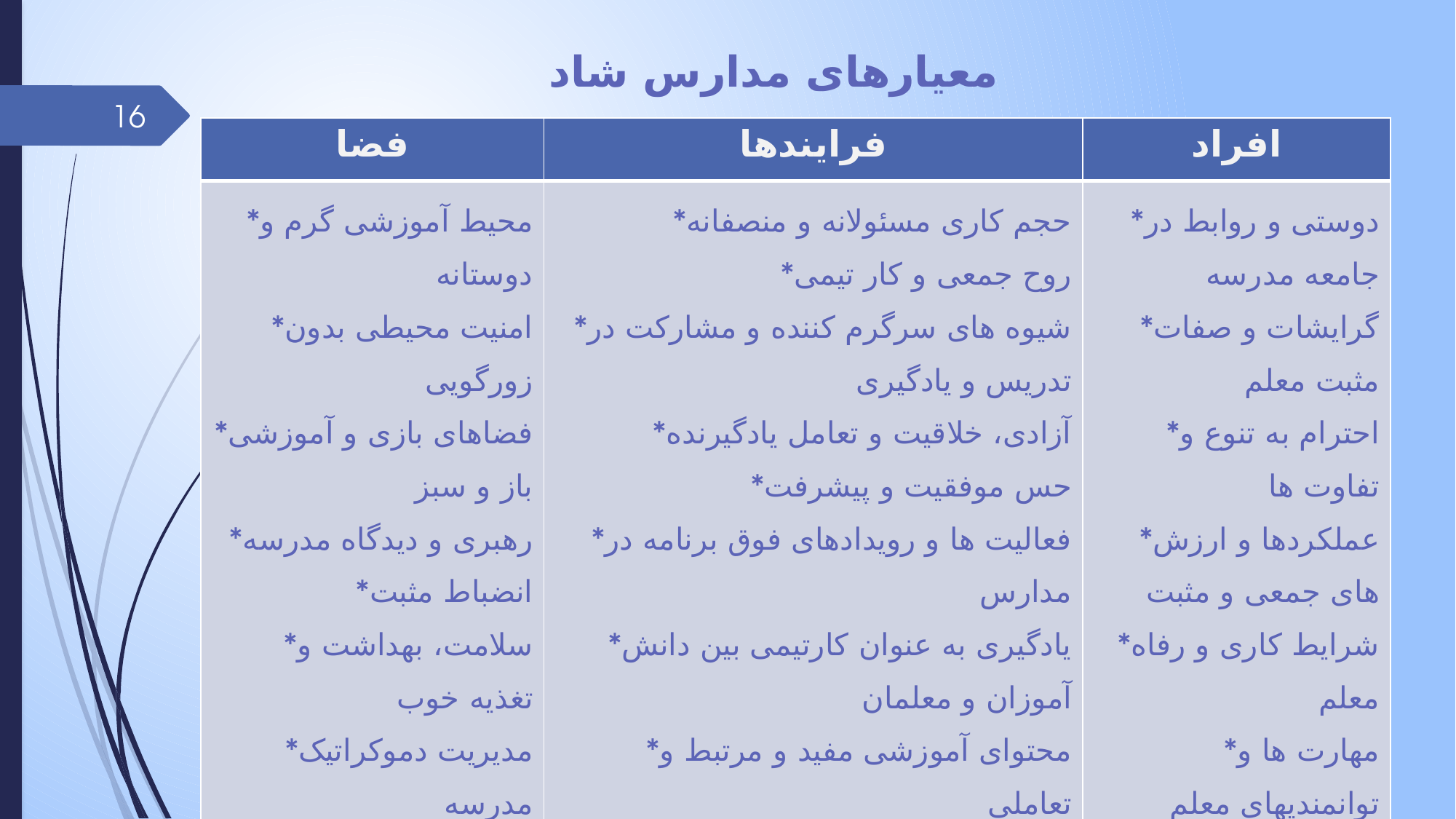

# معیارهای مدارس شاد
16
| فضا | فرایندها | افراد |
| --- | --- | --- |
| \*محیط آموزشی گرم و دوستانه \*امنیت محیطی بدون زورگویی \*فضاهای بازی و آموزشی باز و سبز \*رهبری و دیدگاه مدرسه \*انضباط مثبت \*سلامت، بهداشت و تغذیه خوب \*مدیریت دموکراتیک مدرسه | \*حجم کاری مسئولانه و منصفانه \*روح جمعی و کار تیمی \*شیوه های سرگرم کننده و مشارکت در تدریس و یادگیری \*آزادی، خلاقیت و تعامل یادگیرنده \*حس موفقیت و پیشرفت \*فعالیت ها و رویدادهای فوق برنامه در مدارس \*یادگیری به عنوان کارتیمی بین دانش آموزان و معلمان \*محتوای آموزشی مفید و مرتبط و تعاملی \*مدیریت استرس و آسایش روانی | \*دوستی و روابط در جامعه مدرسه \*گرایشات و صفات مثبت معلم \*احترام به تنوع و تفاوت ها \*عملکردها و ارزش های جمعی و مثبت \*شرایط کاری و رفاه معلم \*مهارت ها و توانمندیهای معلم |